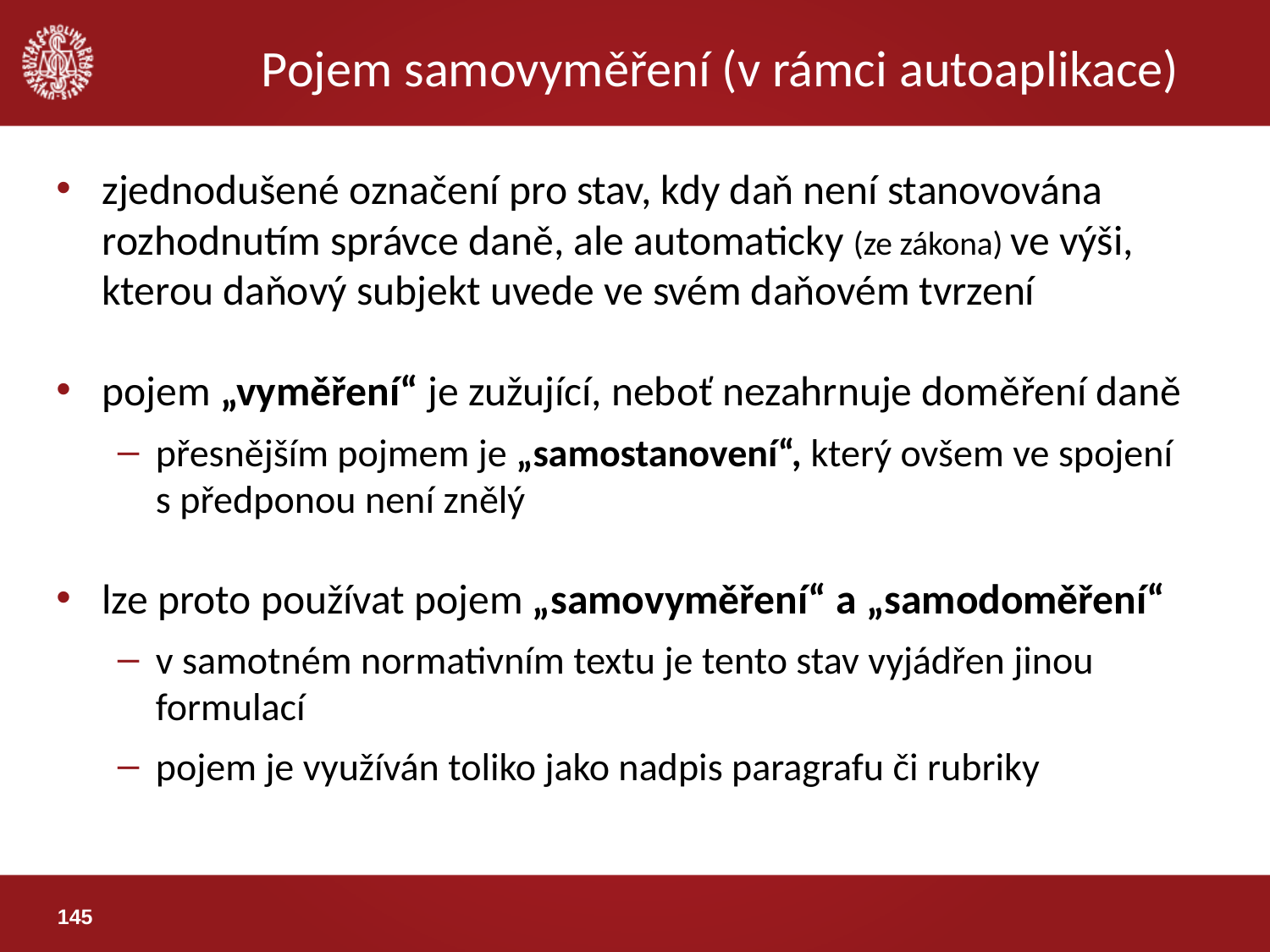

# Pojem samovyměření (v rámci autoaplikace)
zjednodušené označení pro stav, kdy daň není stanovována rozhodnutím správce daně, ale automaticky (ze zákona) ve výši, kterou daňový subjekt uvede ve svém daňovém tvrzení

pojem „vyměření“ je zužující, neboť nezahrnuje doměření daně
přesnějším pojmem je „samostanovení“, který ovšem ve spojení s předponou není znělý

lze proto používat pojem „samovyměření“ a „samodoměření“
v samotném normativním textu je tento stav vyjádřen jinou formulací
pojem je využíván toliko jako nadpis paragrafu či rubriky

145